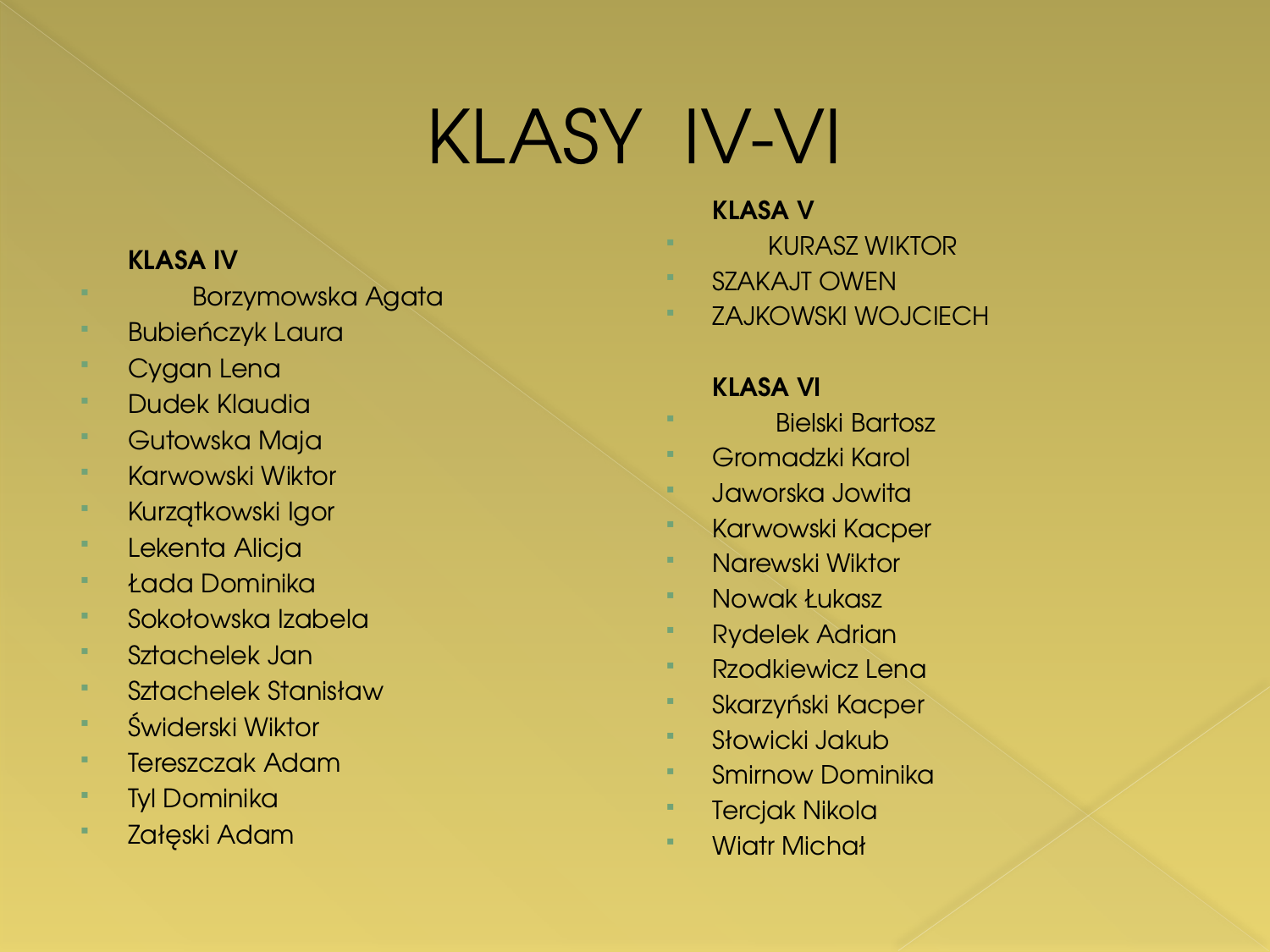

# KLASY  IV-VI
		KLASA V
        KURASZ WIKTOR
	SZAKAJT OWEN
	ZAJKOWSKI WOJCIECH

		KLASA VI
         Bielski Bartosz
	Gromadzki Karol
	Jaworska Jowita
	Karwowski Kacper
	Narewski Wiktor
	Nowak Łukasz
	Rydelek Adrian
	Rzodkiewicz Lena
	Skarzyński Kacper
	Słowicki Jakub
	Smirnow Dominika
	Tercjak Nikola
	Wiatr Michał
		KLASA IV
         Borzymowska Agata
	Bubieńczyk Laura
	Cygan Lena
	Dudek Klaudia
	Gutowska Maja
	Karwowski Wiktor
	Kurzątkowski Igor
	Lekenta Alicja
	Łada Dominika
	Sokołowska Izabela
	Sztachelek Jan
	Sztachelek Stanisław
	Świderski Wiktor
	Tereszczak Adam
	Tyl Dominika
	Załęski Adam